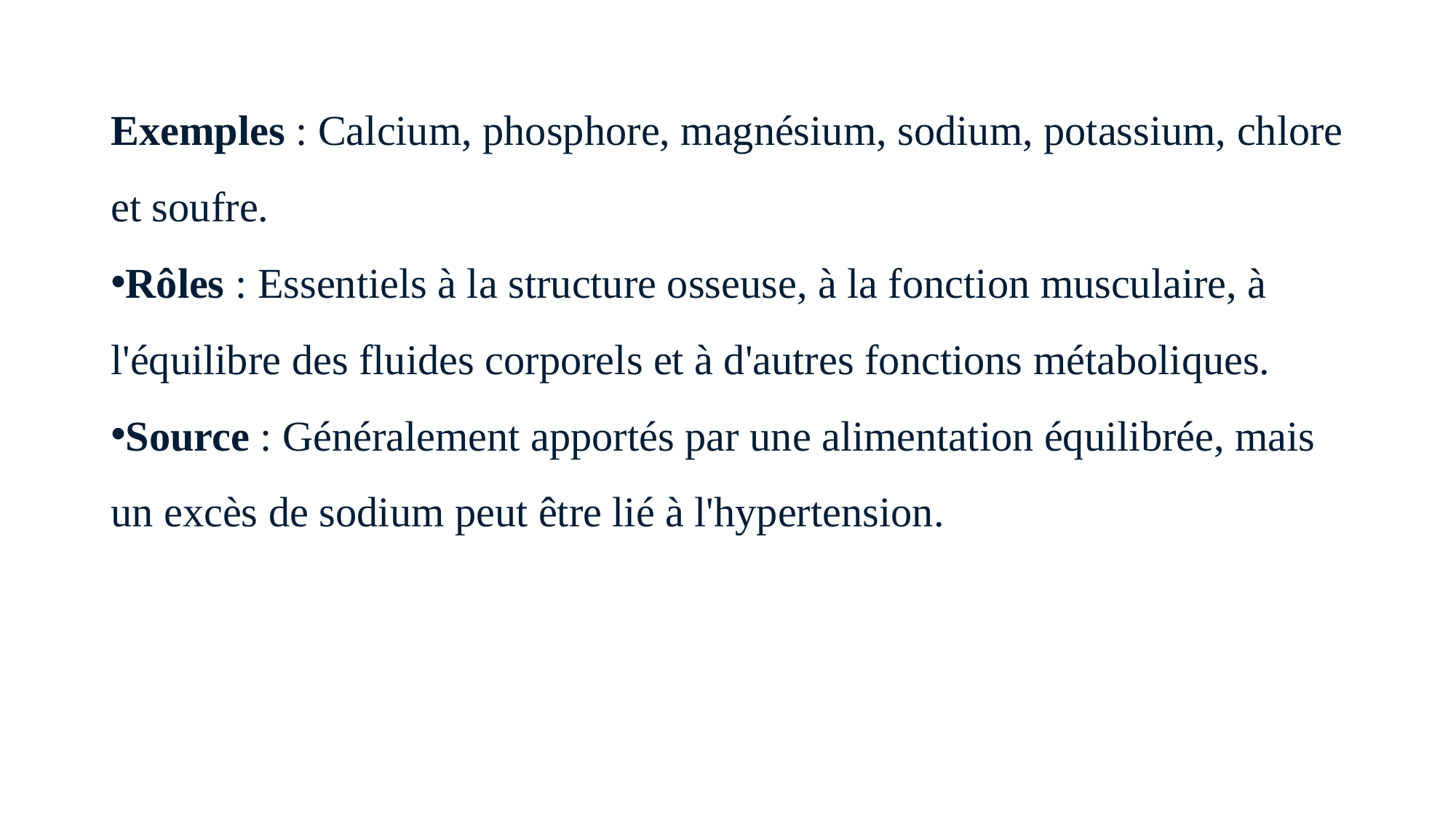

Exemples : Calcium, phosphore, magnésium, sodium, potassium, chlore et soufre.
Rôles : Essentiels à la structure osseuse, à la fonction musculaire, à l'équilibre des fluides corporels et à d'autres fonctions métaboliques.
Source : Généralement apportés par une alimentation équilibrée, mais un excès de sodium peut être lié à l'hypertension.